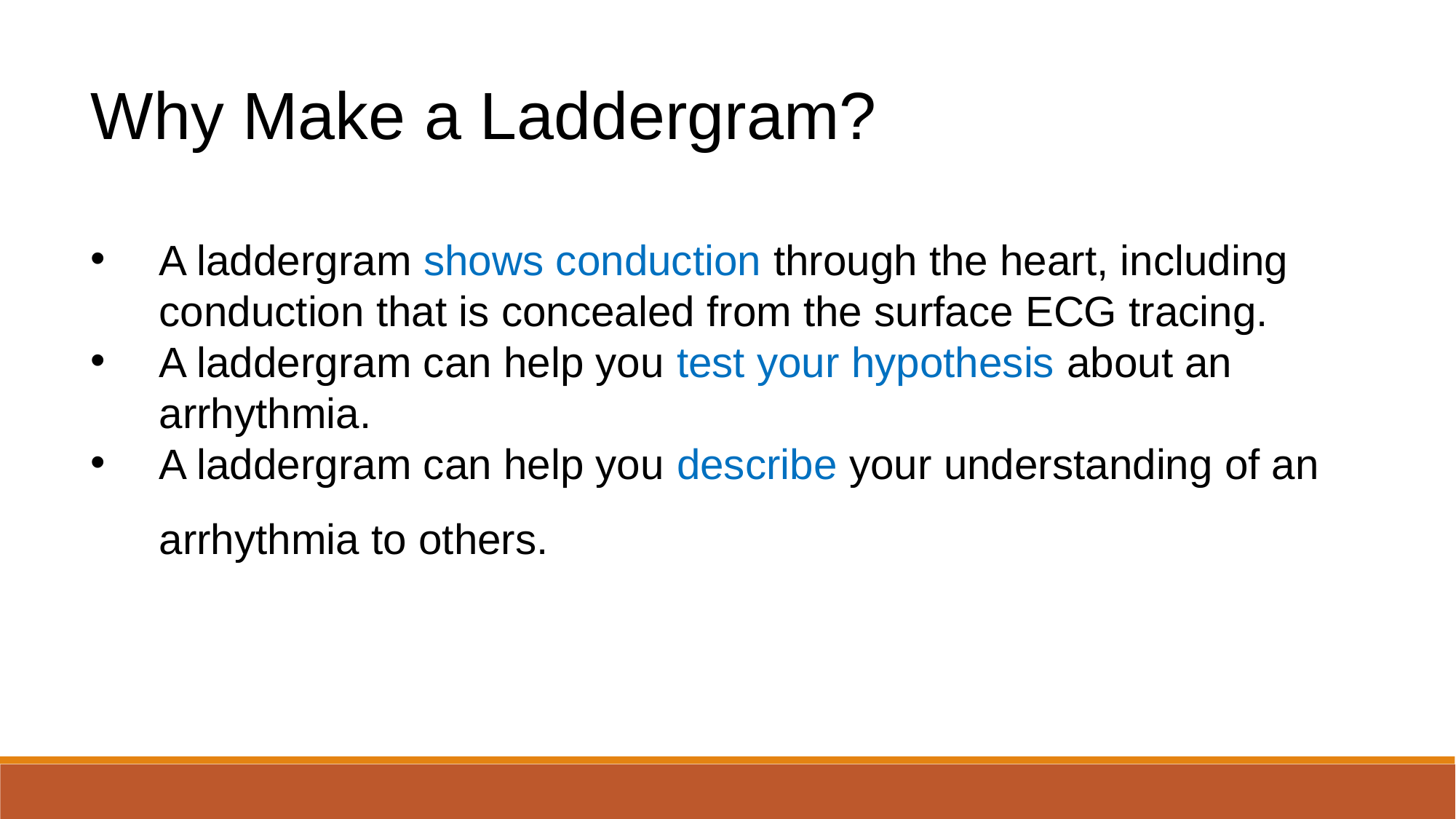

Why Make a Laddergram?

A laddergram shows conduction through the heart, including conduction that is concealed from the surface ECG tracing.
A laddergram can help you test your hypothesis about an arrhythmia.
A laddergram can help you describe your understanding of an arrhythmia to others.